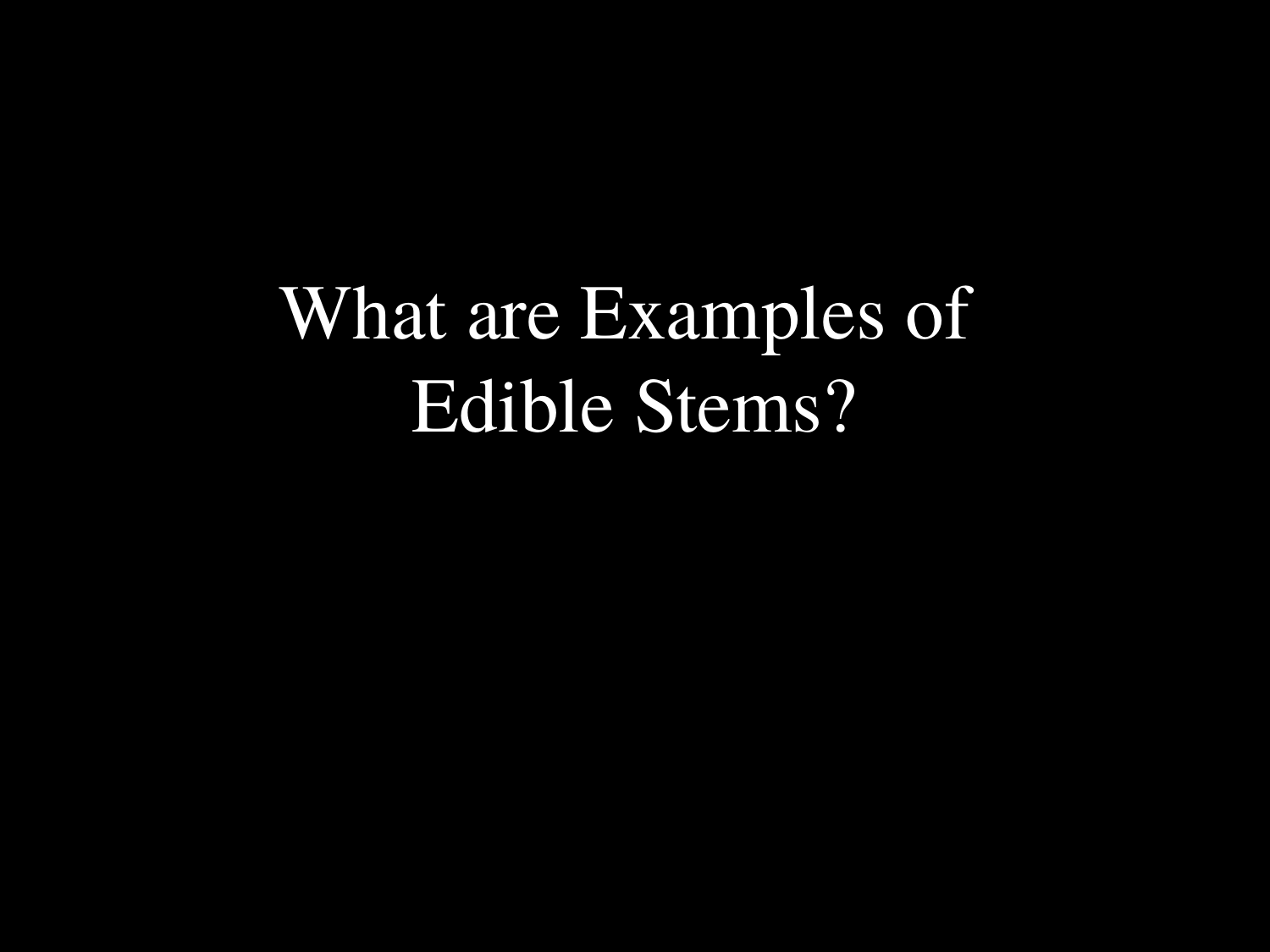

# What are Examples of Edible Stems?